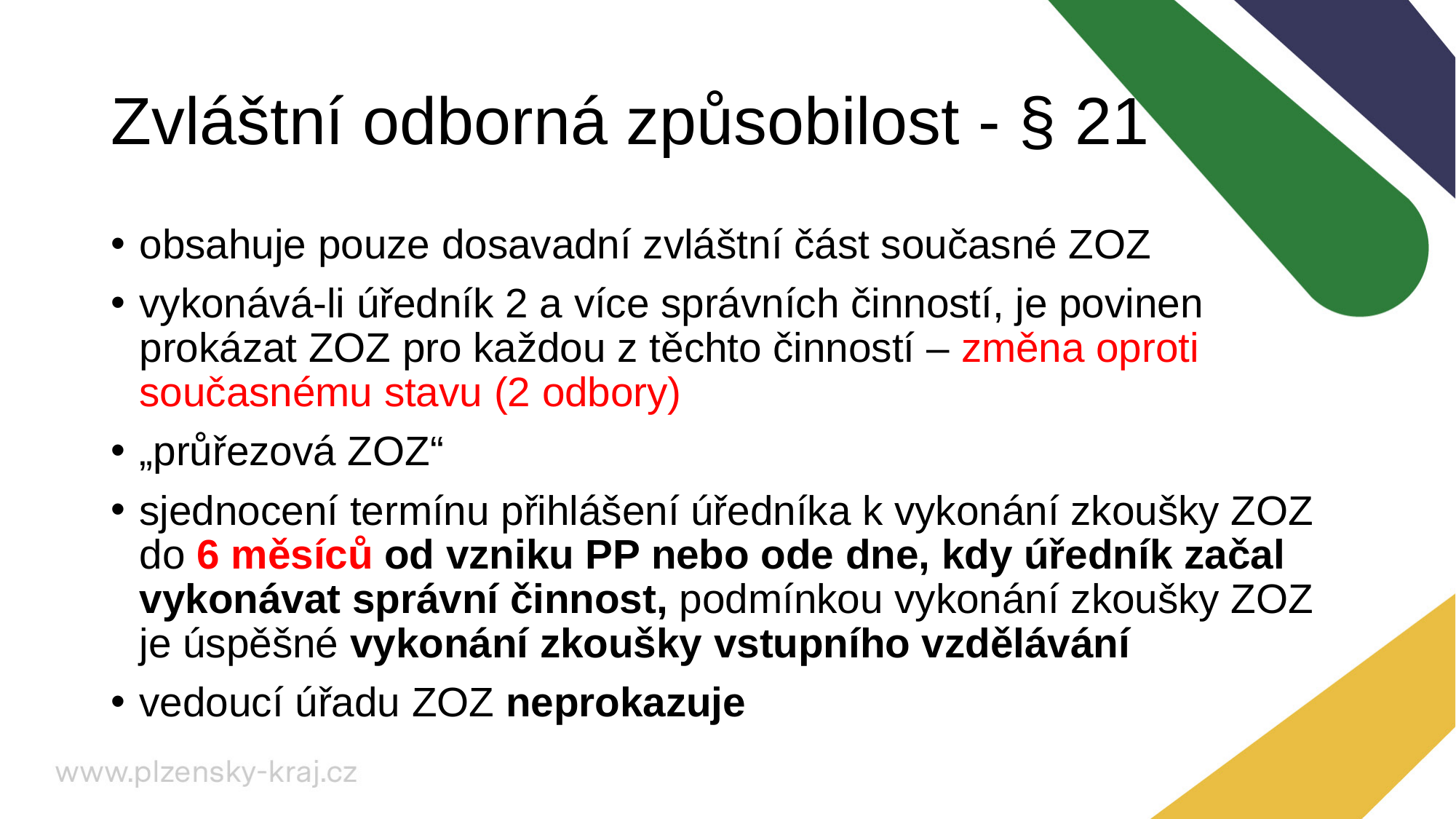

# Zvláštní odborná způsobilost - § 21
obsahuje pouze dosavadní zvláštní část současné ZOZ
vykonává-li úředník 2 a více správních činností, je povinen prokázat ZOZ pro každou z těchto činností – změna oproti současnému stavu (2 odbory)
„průřezová ZOZ“
sjednocení termínu přihlášení úředníka k vykonání zkoušky ZOZ do 6 měsíců od vzniku PP nebo ode dne, kdy úředník začal vykonávat správní činnost, podmínkou vykonání zkoušky ZOZ je úspěšné vykonání zkoušky vstupního vzdělávání
vedoucí úřadu ZOZ neprokazuje